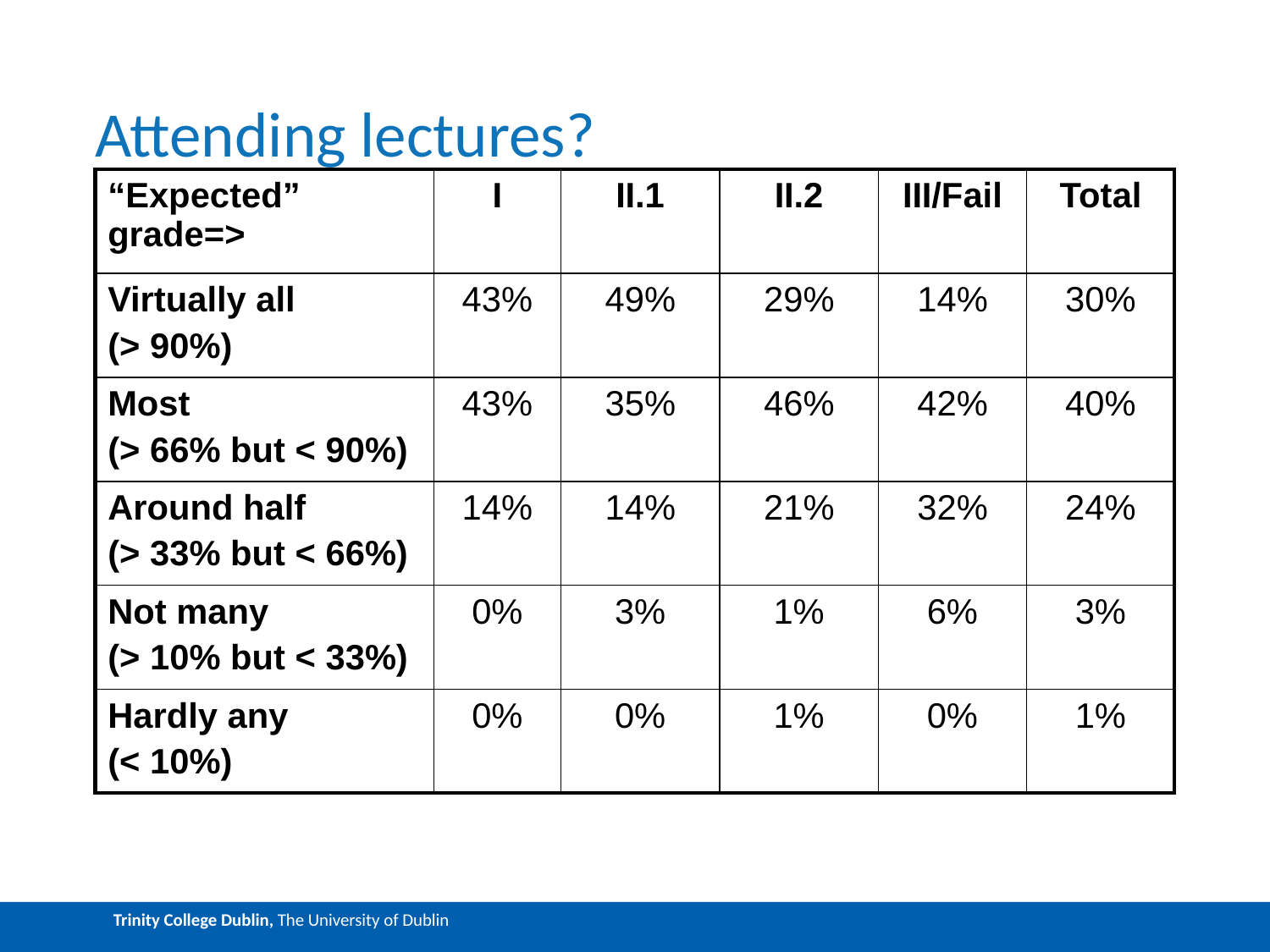

# Attending lectures?
| “Expected” grade=> | I | II.1 | II.2 | III/Fail | Total |
| --- | --- | --- | --- | --- | --- |
| Virtually all (> 90%) | 43% | 49% | 29% | 14% | 30% |
| Most (> 66% but < 90%) | 43% | 35% | 46% | 42% | 40% |
| Around half (> 33% but < 66%) | 14% | 14% | 21% | 32% | 24% |
| Not many (> 10% but < 33%) | 0% | 3% | 1% | 6% | 3% |
| Hardly any (< 10%) | 0% | 0% | 1% | 0% | 1% |